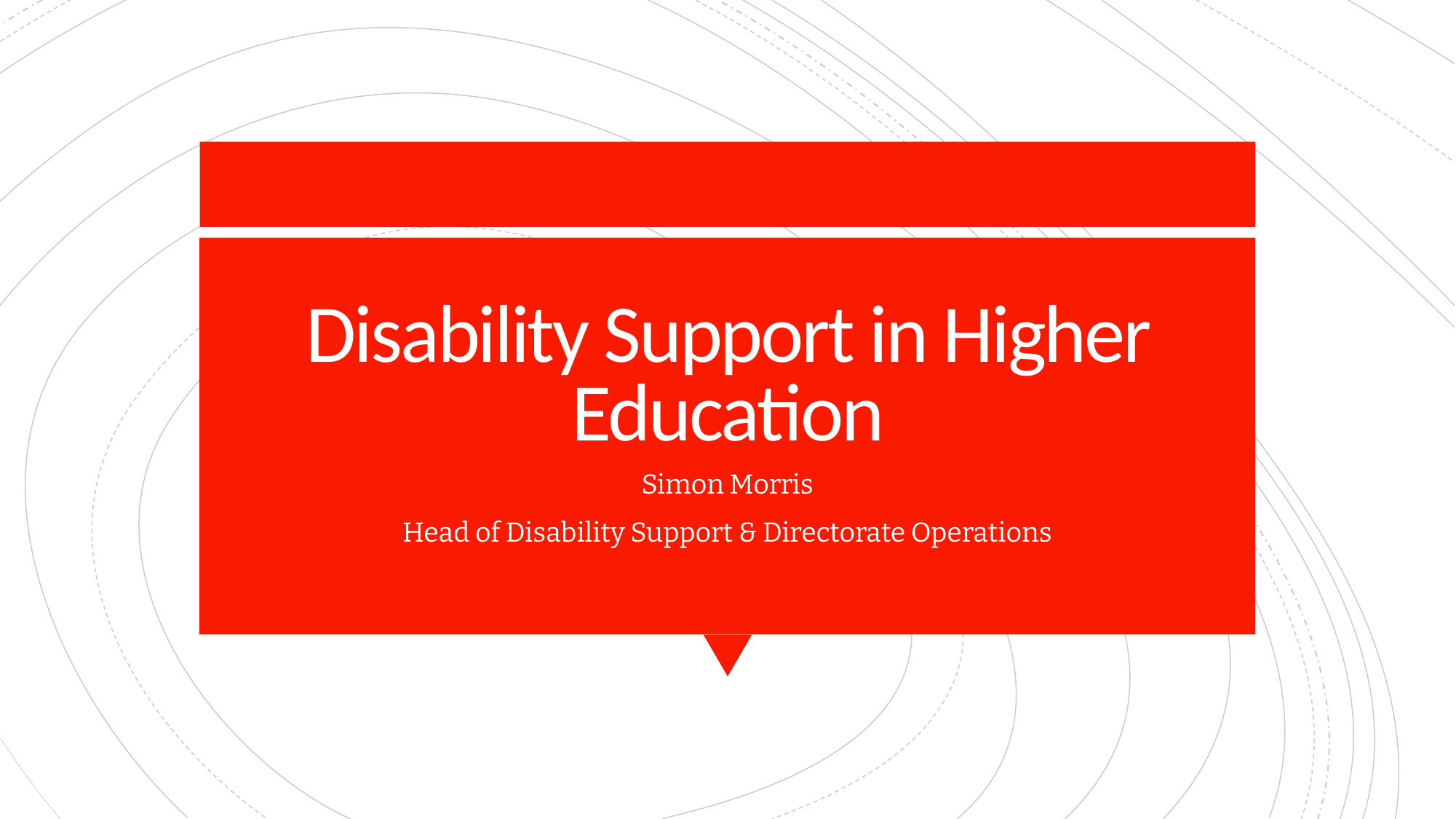

# Disability Support in Higher Education
Simon Morris
Head of Disability Support & Directorate Operations